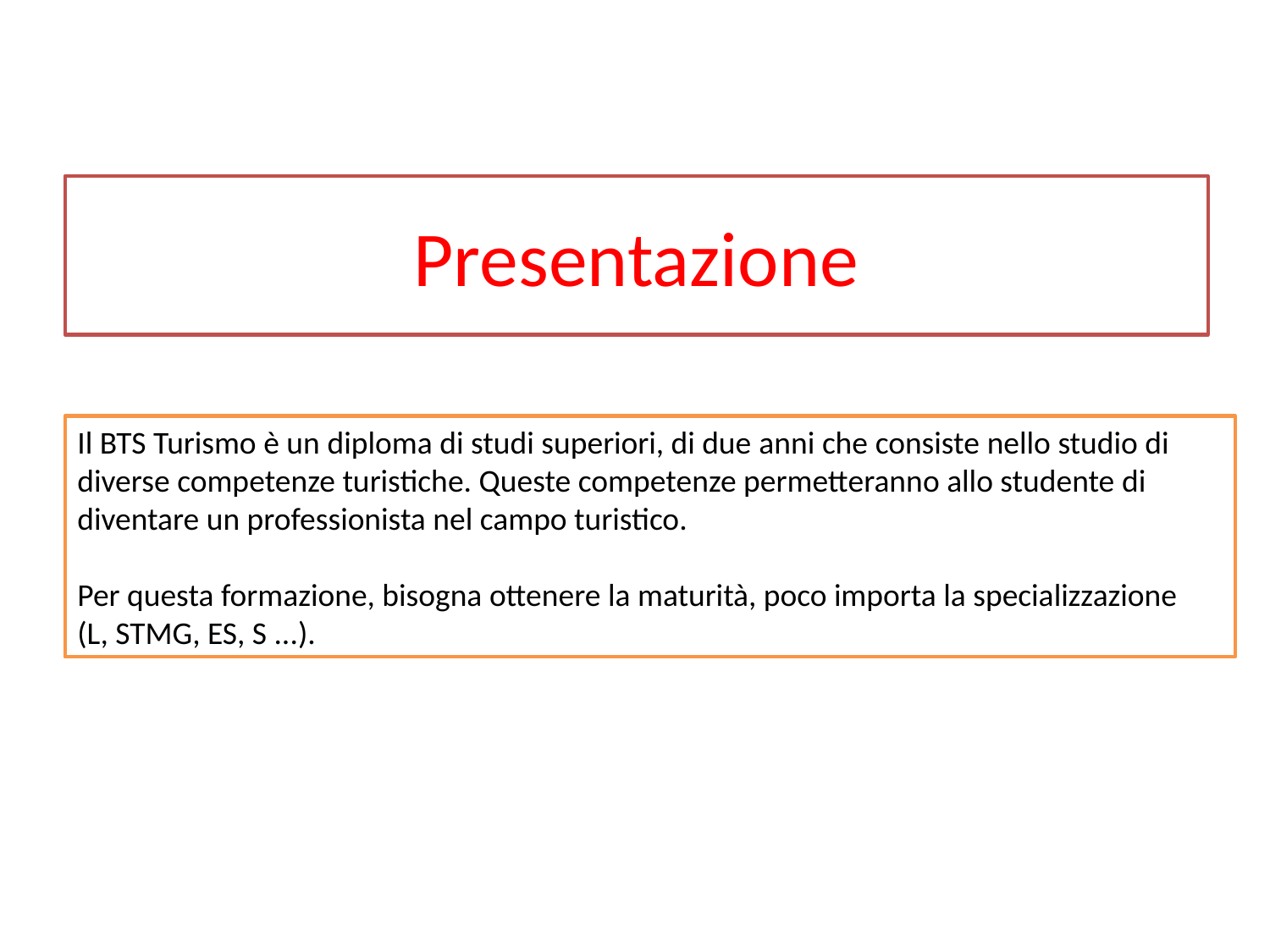

# Presentazione
Il BTS Turismo è un diploma di studi superiori, di due anni che consiste nello studio di diverse competenze turistiche. Queste competenze permetteranno allo studente di diventare un professionista nel campo turistico.

Per questa formazione, bisogna ottenere la maturità, poco importa la specializzazione
(L, STMG, ES, S ...).